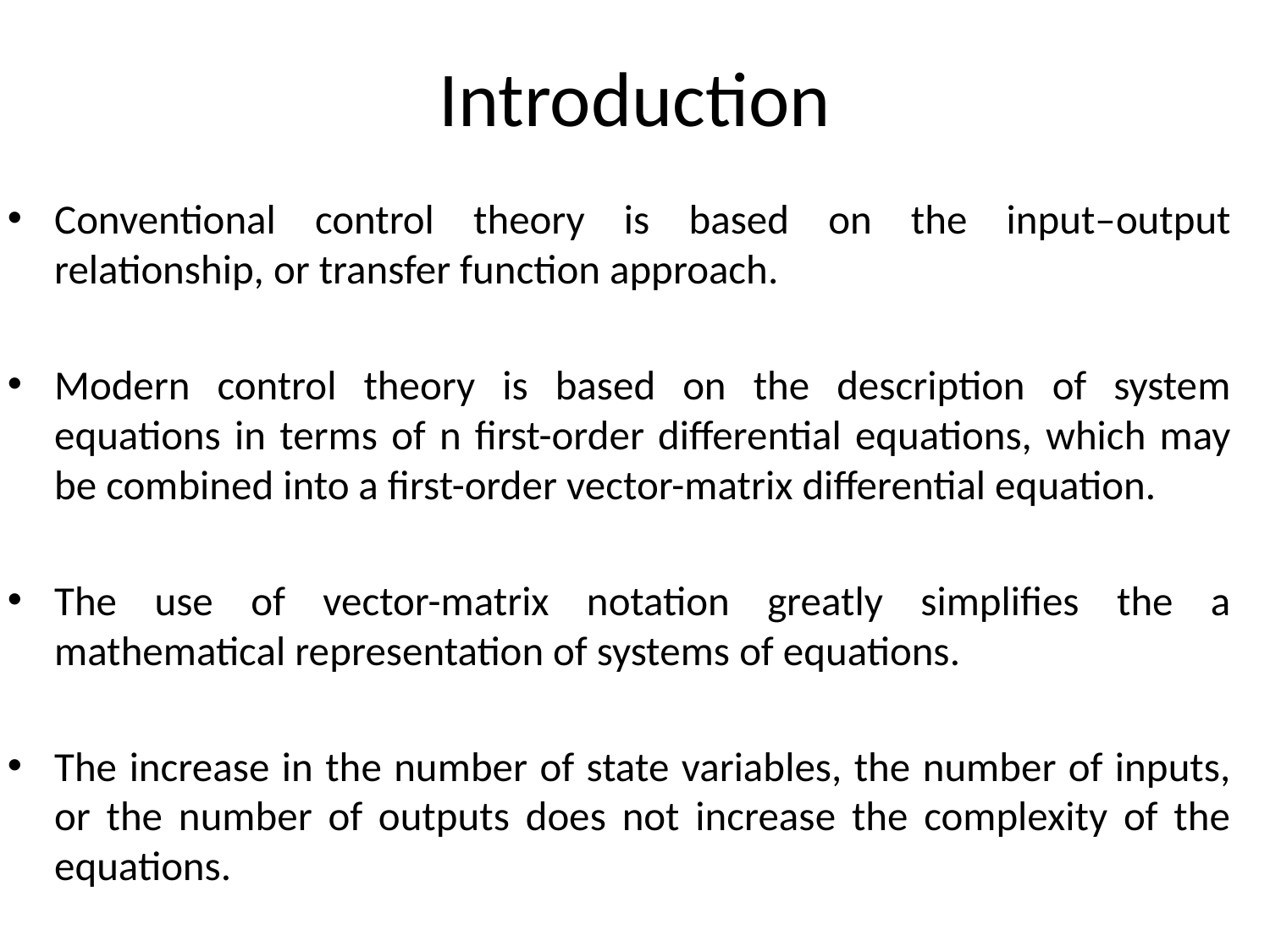

# Introduction
Conventional control theory is based on the input–output relationship, or transfer function approach.

Modern control theory is based on the description of system equations in terms of n first-order differential equations, which may be combined into a first-order vector-matrix differential equation.

The use of vector-matrix notation greatly simplifies the a mathematical representation of systems of equations.

The increase in the number of state variables, the number of inputs, or the number of outputs does not increase the complexity of the equations.